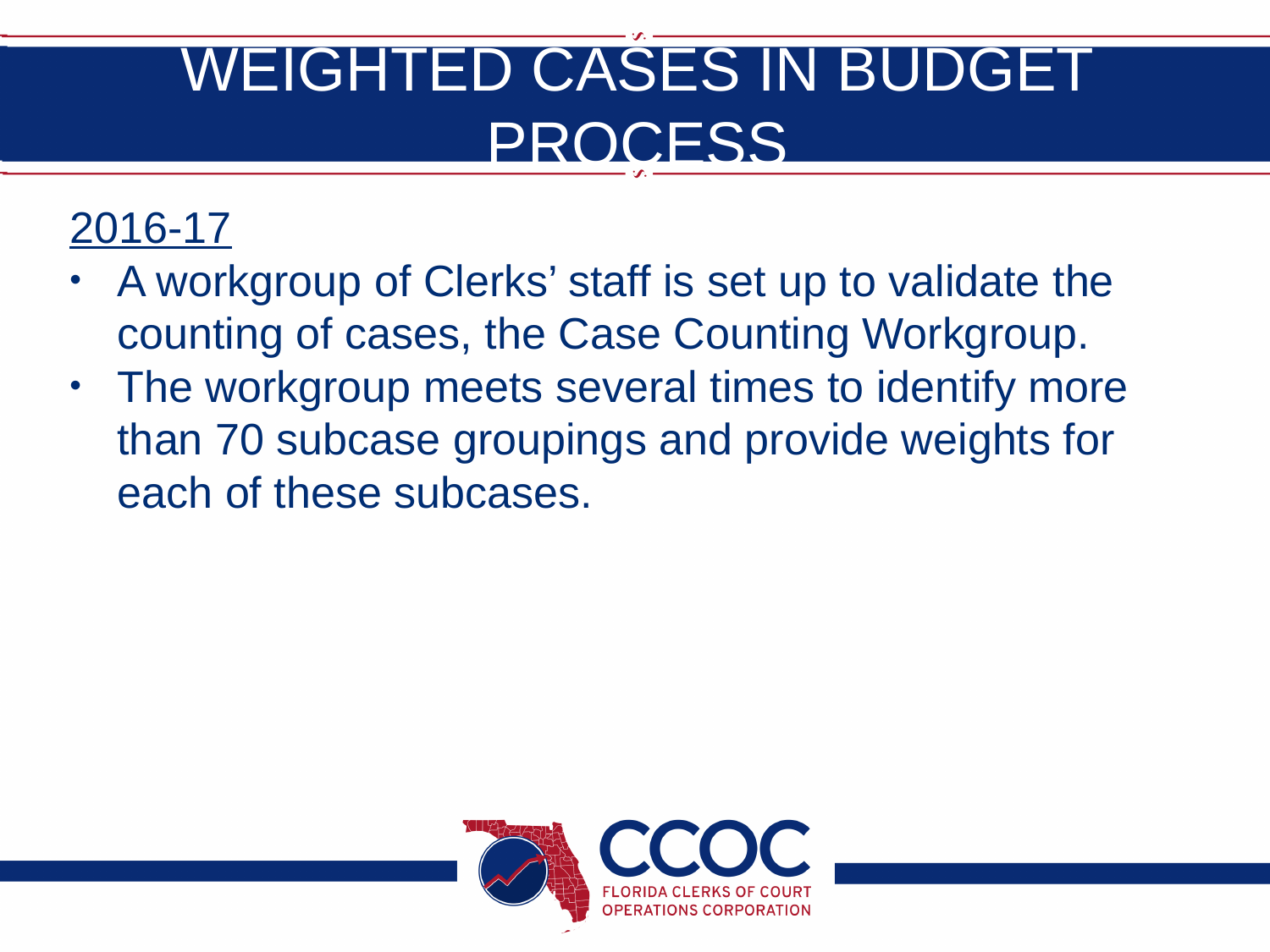

# WEIGHTED CASES IN BUDGET PROCESS
2016-17
A workgroup of Clerks’ staff is set up to validate the counting of cases, the Case Counting Workgroup.
The workgroup meets several times to identify more than 70 subcase groupings and provide weights for each of these subcases.